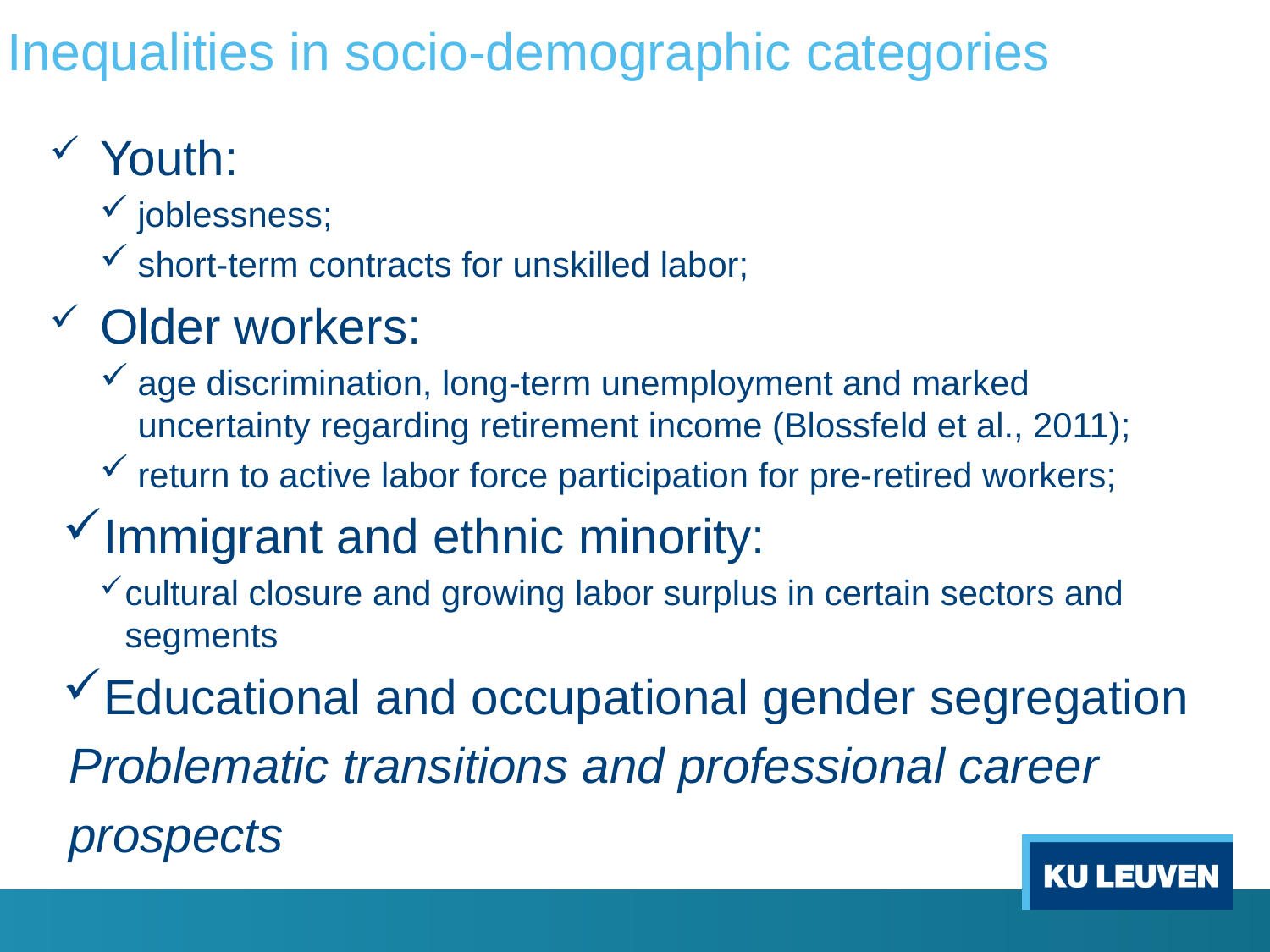

# Inequalities in socio-demographic categories
Youth:
joblessness;
short-term contracts for unskilled labor;
Older workers:
age discrimination, long-term unemployment and marked uncertainty regarding retirement income (Blossfeld et al., 2011);
return to active labor force participation for pre-retired workers;
Immigrant and ethnic minority:
cultural closure and growing labor surplus in certain sectors and segments
Educational and occupational gender segregation
     Problematic transitions and professional career
     prospects